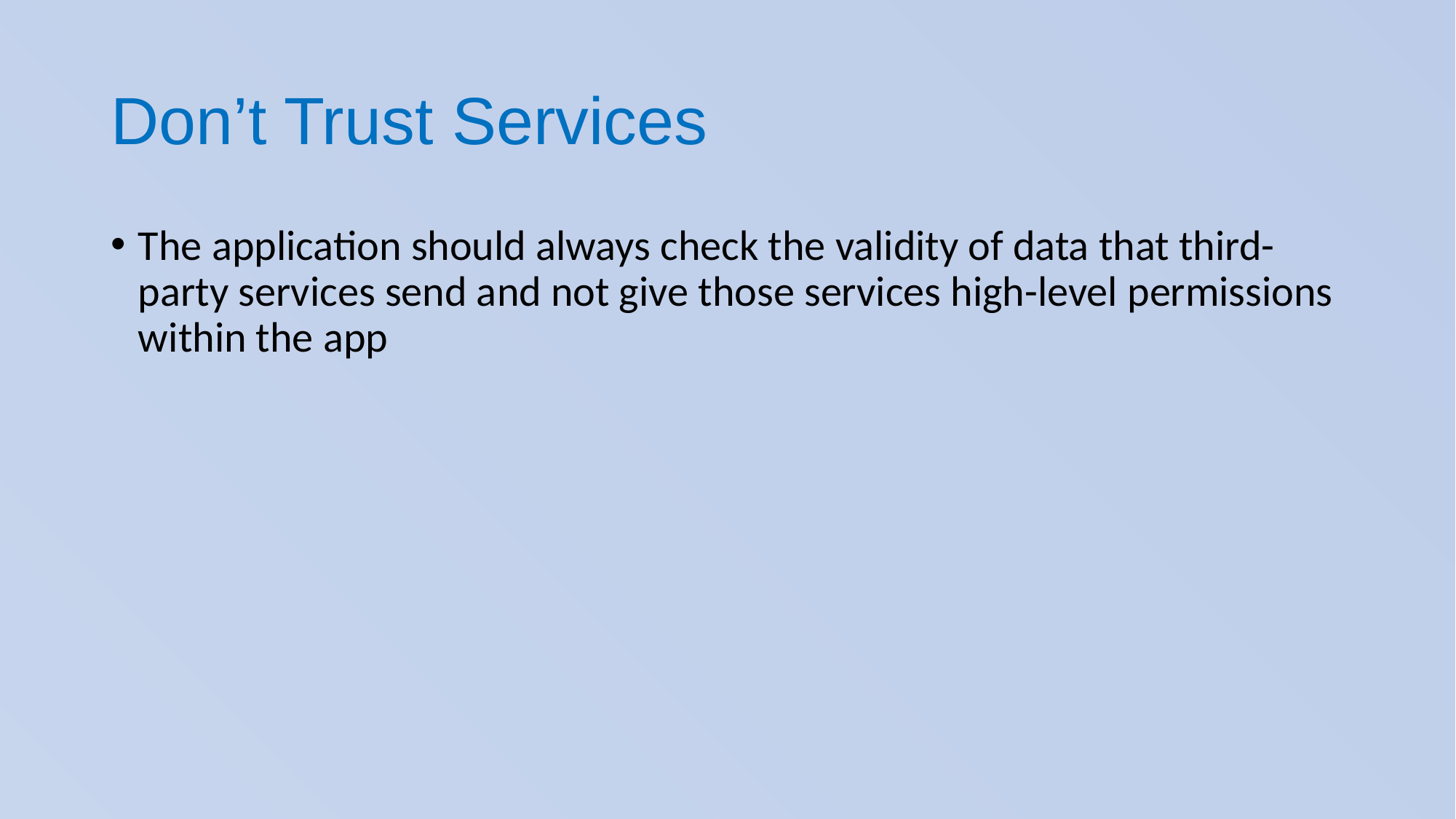

# Don’t Trust Services
The application should always check the validity of data that third-party services send and not give those services high-level permissions within the app